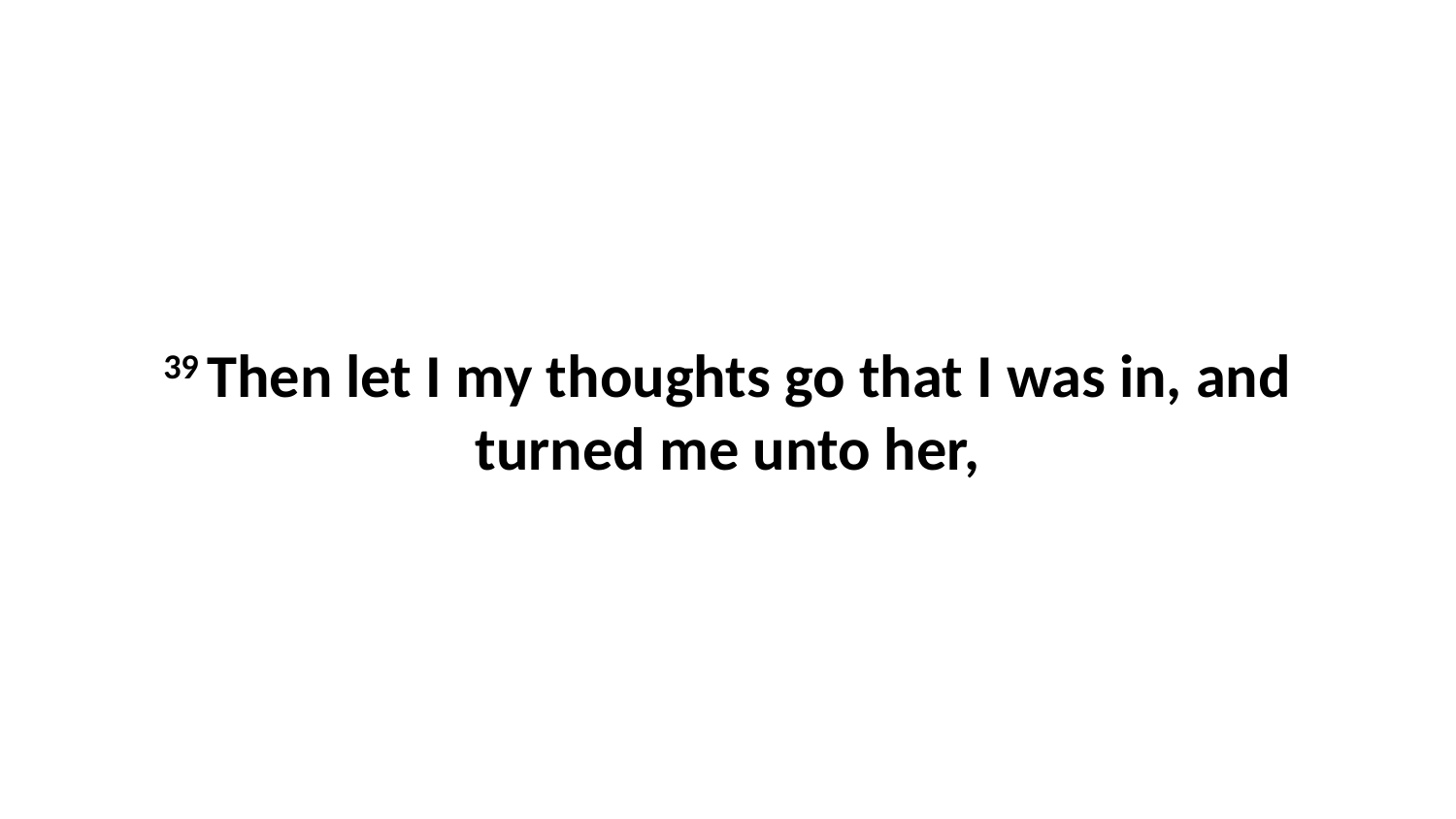

39 Then let I my thoughts go that I was in, and turned me unto her,